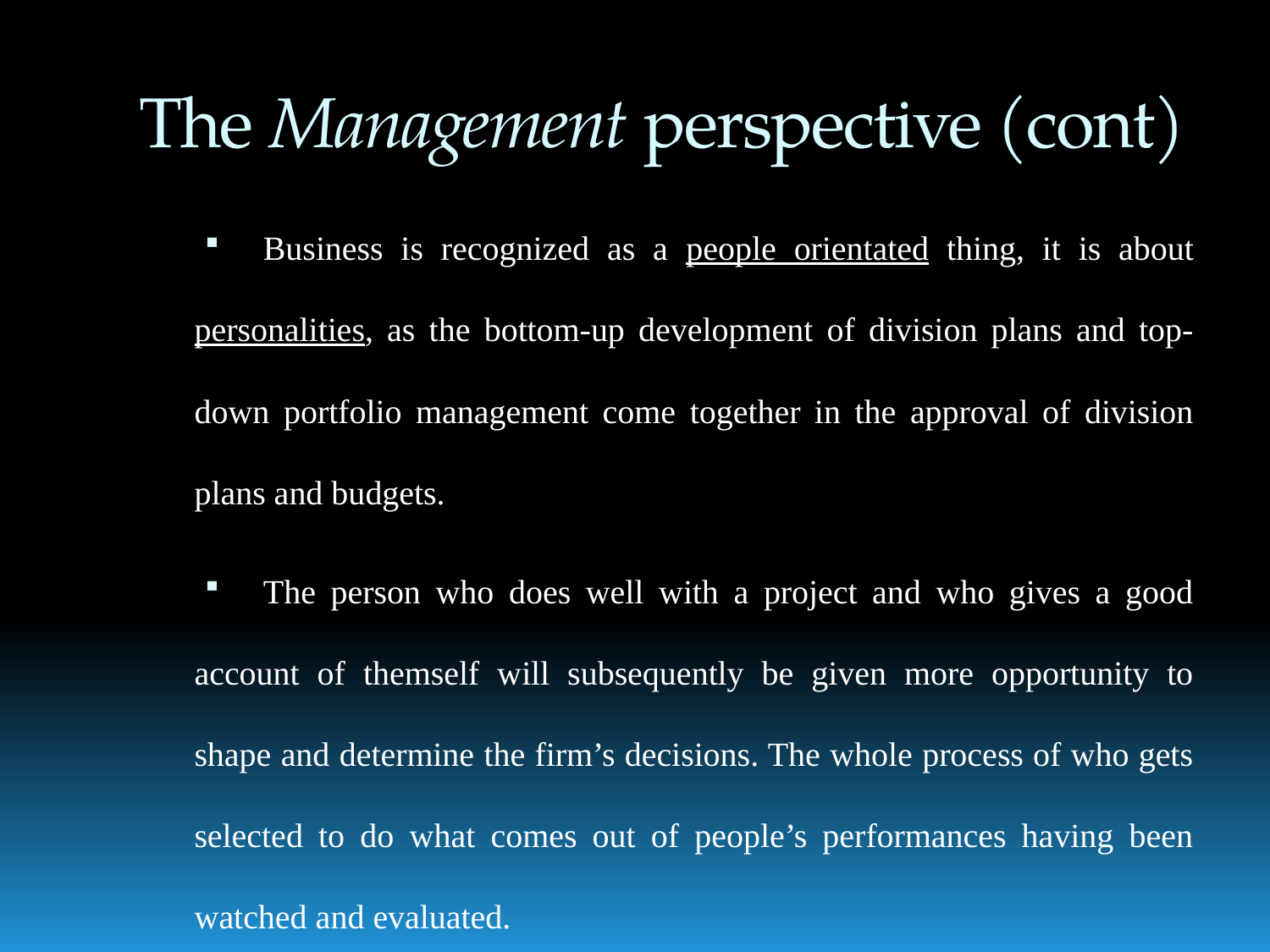

# The Management perspective (cont)
Business is recognized as a people orientated thing, it is about personalities, as the bottom-up development of division plans and top-down portfolio management come together in the approval of division plans and budgets.
The person who does well with a project and who gives a good account of themself will subsequently be given more opportunity to shape and determine the firm’s decisions. The whole process of who gets selected to do what comes out of people’s performances having been watched and evaluated.